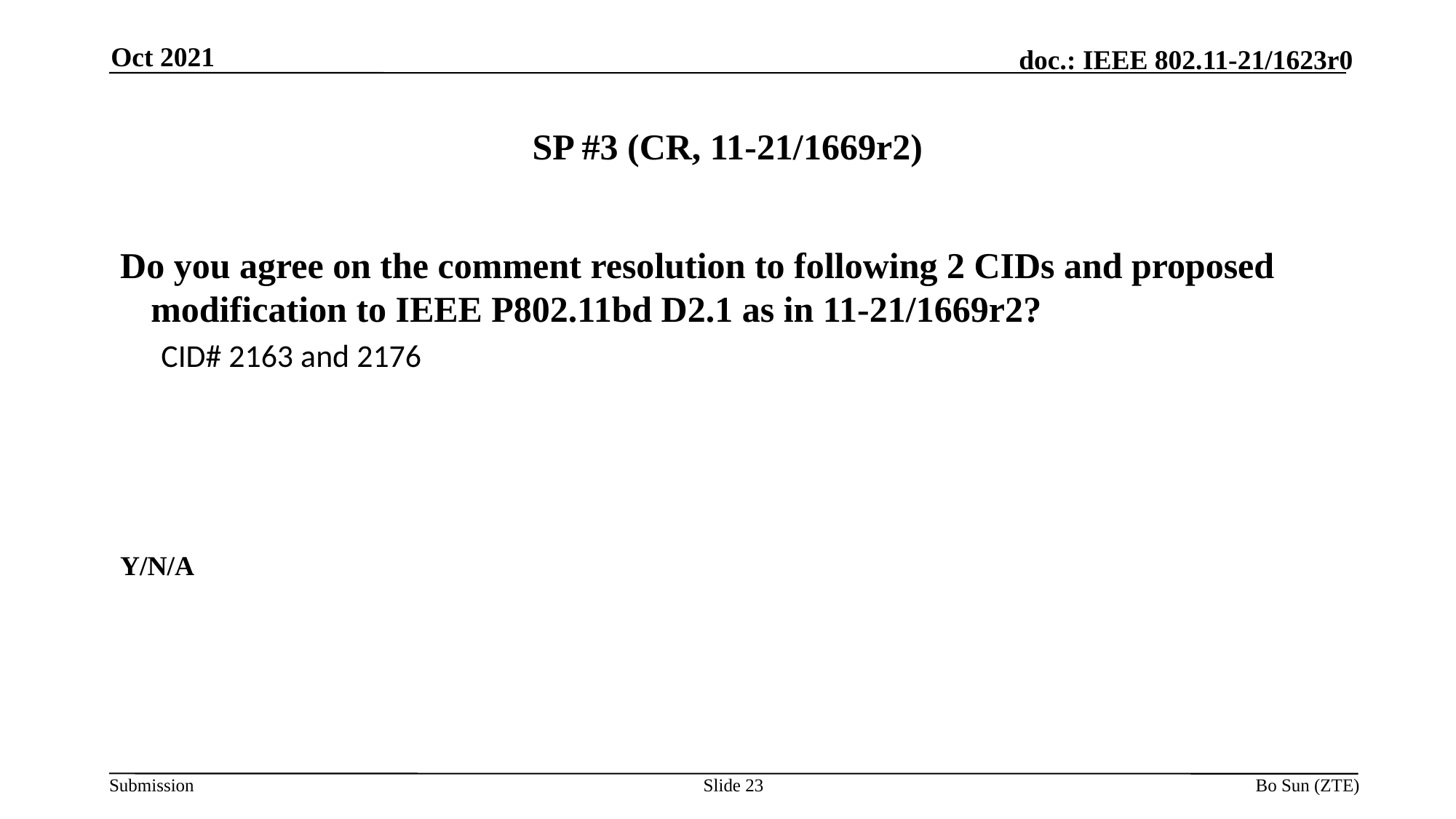

Oct 2021
# SP #3 (CR, 11-21/1669r2)
Do you agree on the comment resolution to following 2 CIDs and proposed modification to IEEE P802.11bd D2.1 as in 11-21/1669r2?
CID# 2163 and 2176

Y/N/A
Slide 23
Bo Sun (ZTE)